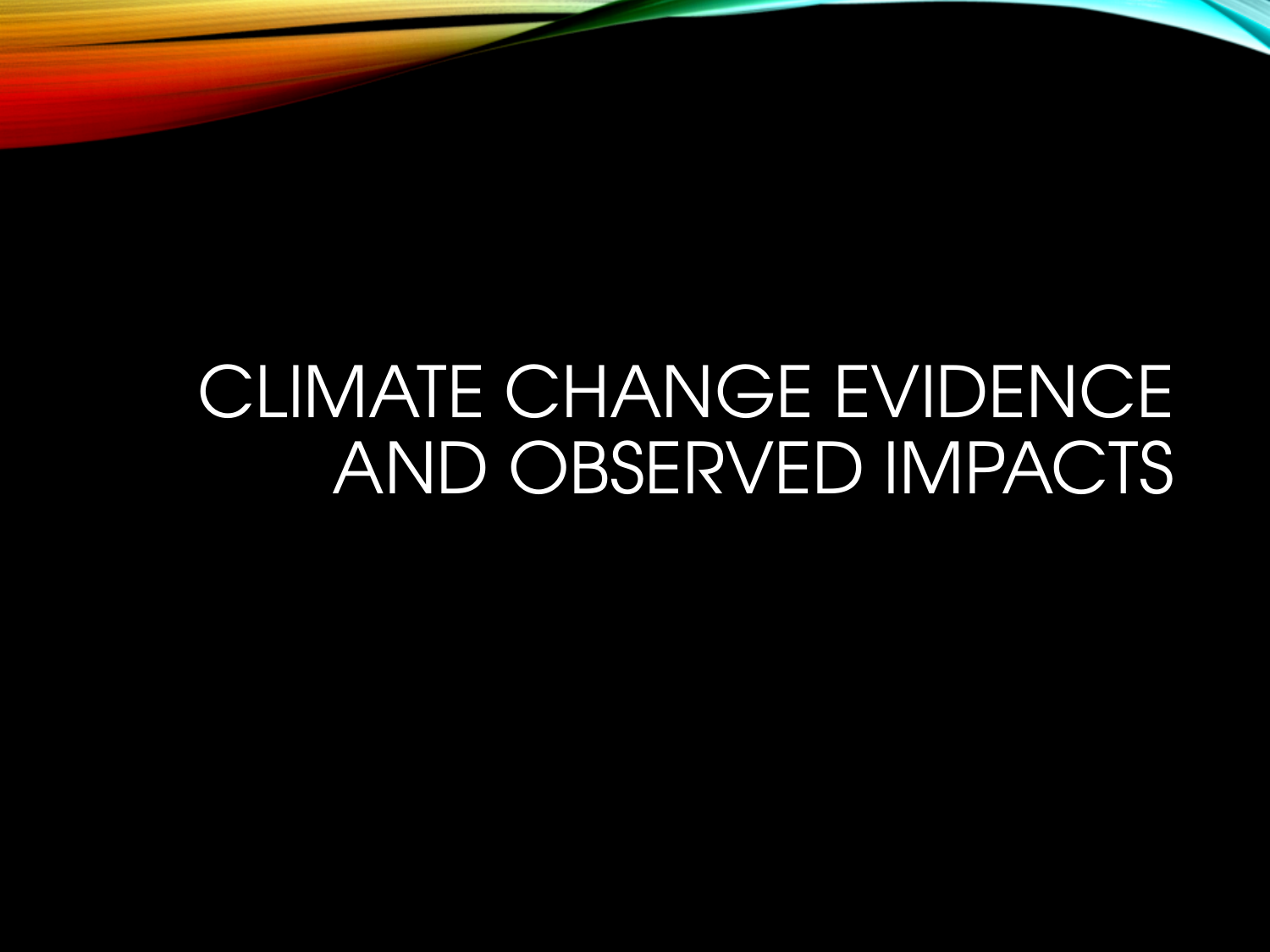

# Climate change evidence and observed impacts